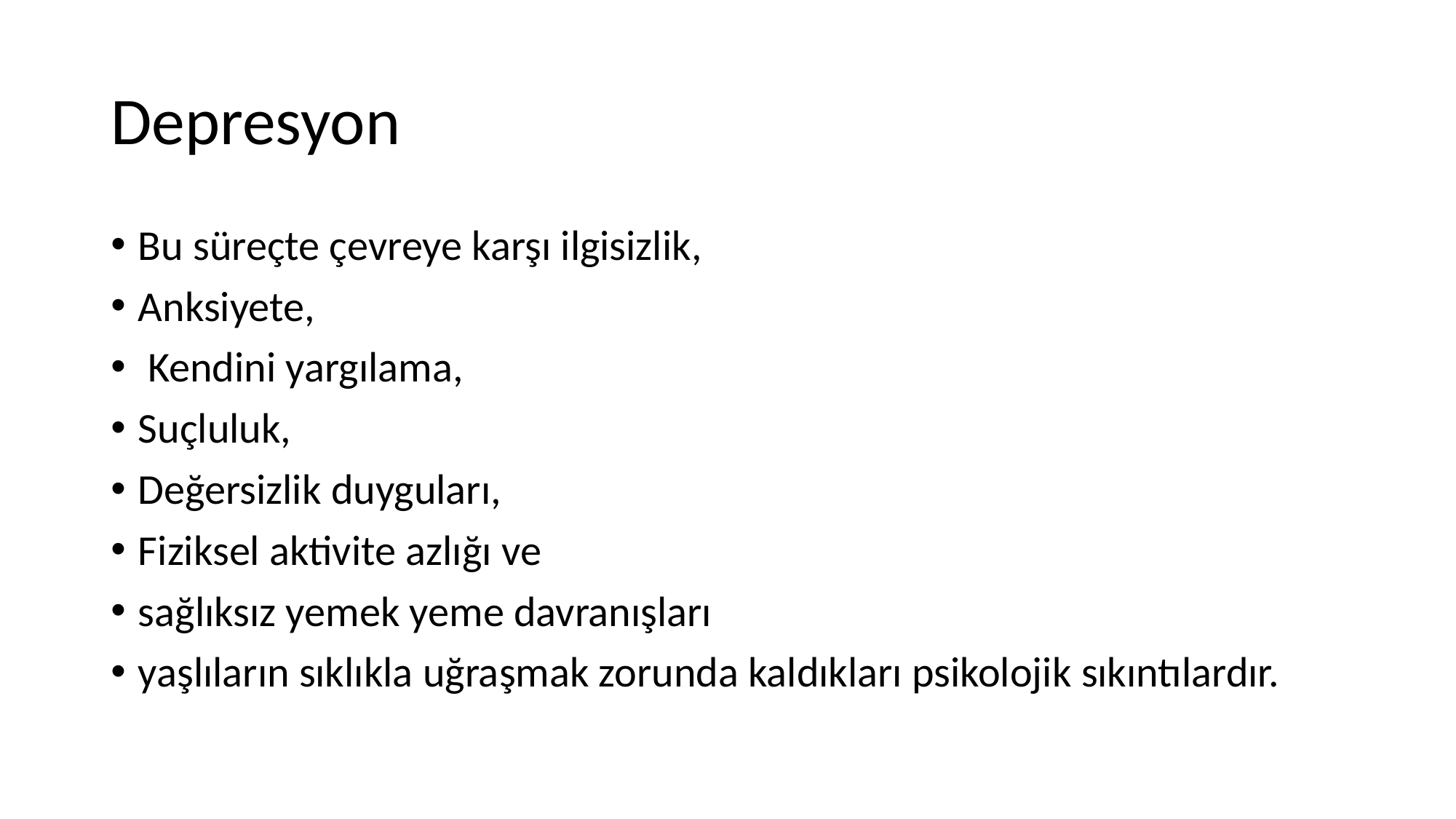

# Depresyon
Bu süreçte çevreye karşı ilgisizlik,
Anksiyete,
 Kendini yargılama,
Suçluluk,
Değersizlik duyguları,
Fiziksel aktivite azlığı ve
sağlıksız yemek yeme davranışları
yaşlıların sıklıkla uğraşmak zorunda kaldıkları psikolojik sıkıntılardır.